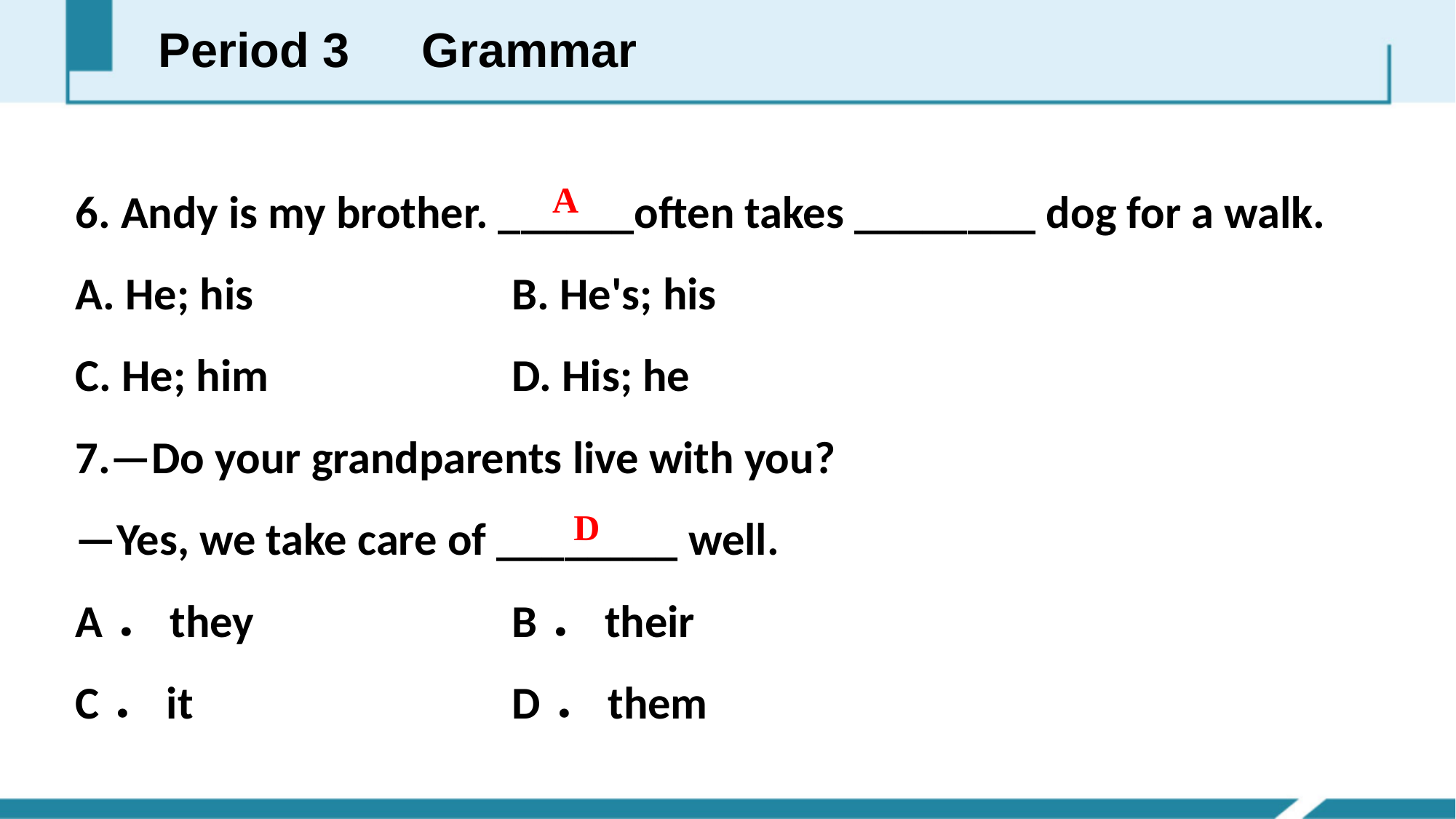

Period 3　Grammar
6. Andy is my brother. ______often takes ________ dog for a walk.
A. He; his  			B. He's; his
C. He; him  			D. His; he
7.—Do your grandparents live with you?
—Yes, we take care of ________ well.
A．they　　　　	B．their
C．it  			D．them
A
D